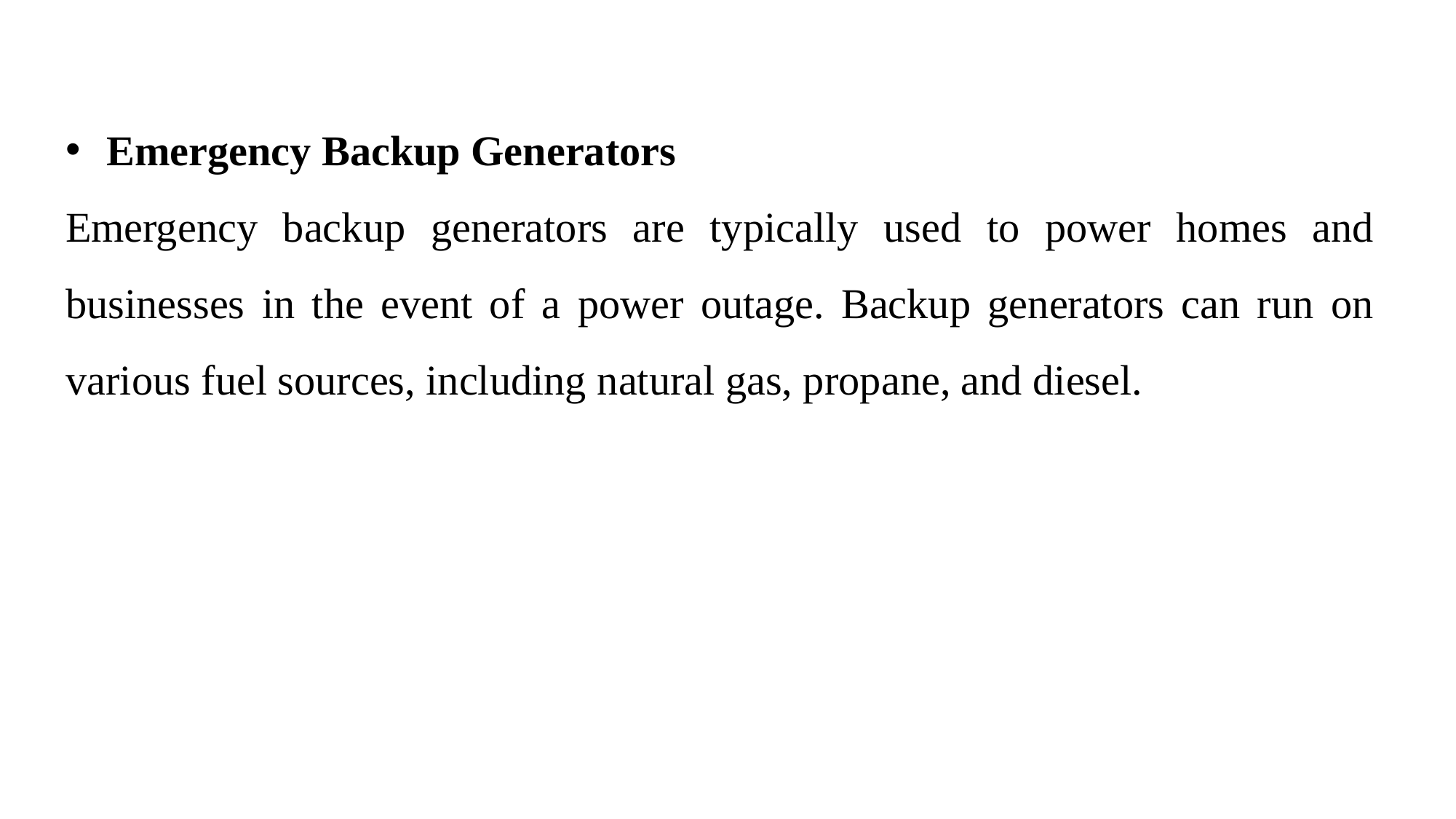

Emergency Backup Generators
Emergency backup generators are typically used to power homes and businesses in the event of a power outage. Backup generators can run on various fuel sources, including natural gas, propane, and diesel.